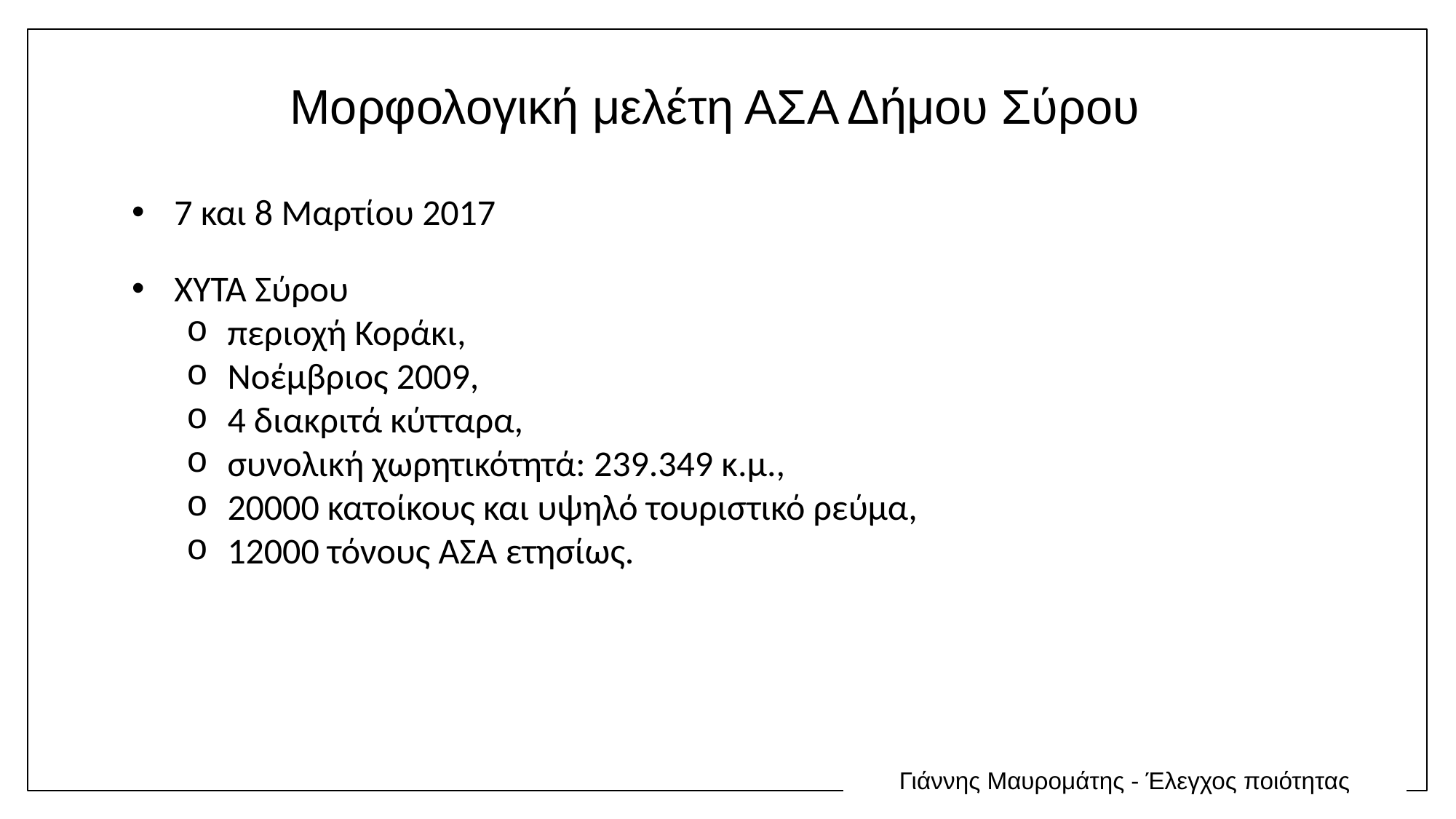

Μορφολογική μελέτη ΑΣΑ Δήμου Σύρου

 7 και 8 Μαρτίου 2017

 ΧΥΤΑ Σύρου
περιοχή Κοράκι,
Νοέμβριος 2009,
4 διακριτά κύτταρα,
συνολική χωρητικότητά: 239.349 κ.μ.,
20000 κατοίκους και υψηλό τουριστικό ρεύμα,
12000 τόνους ΑΣΑ ετησίως.

Γιάννης Μαυρομάτης - Έλεγχος ποιότητας